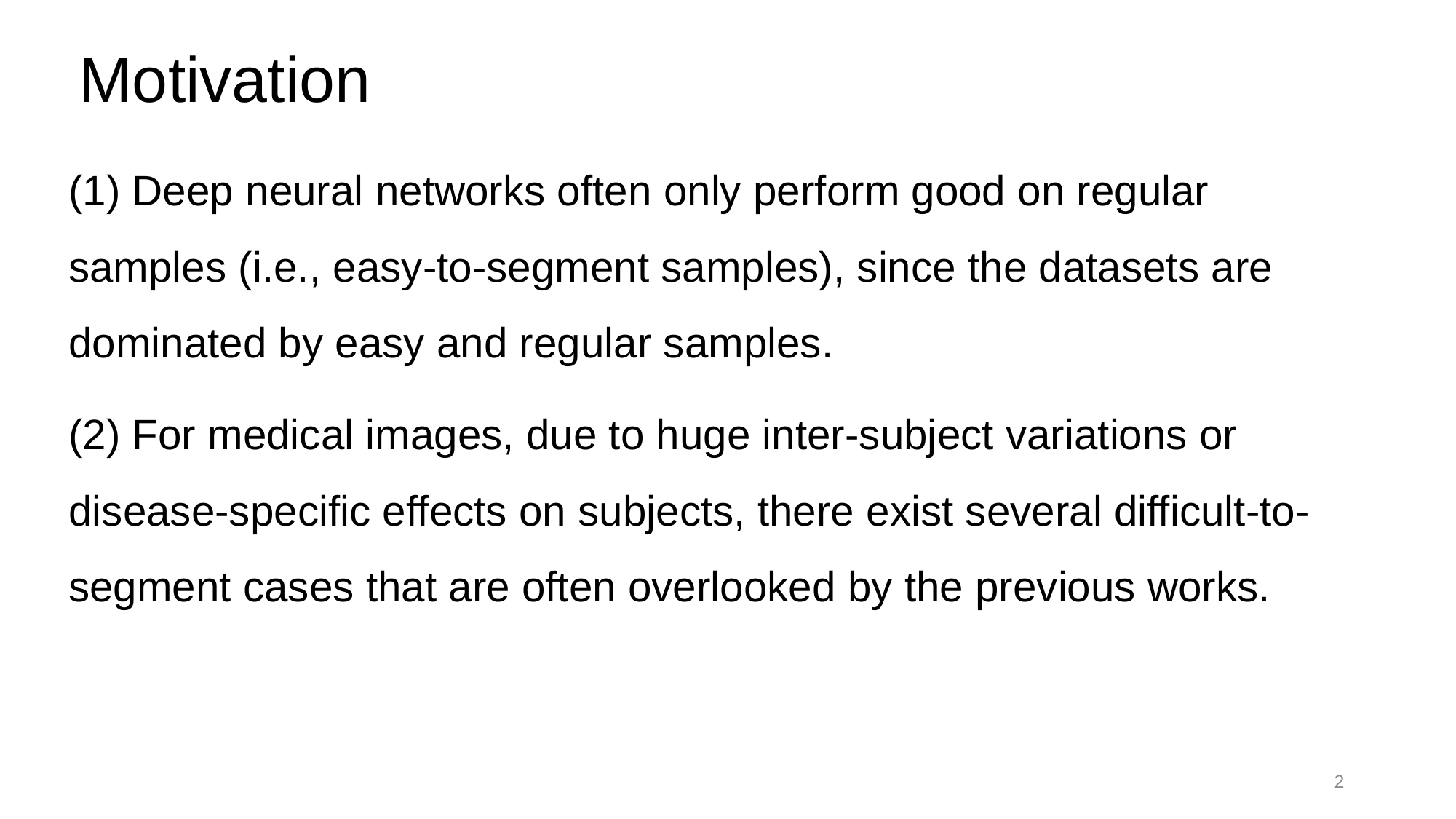

# Motivation
(1) Deep neural networks often only perform good on regular samples (i.e., easy-to-segment samples), since the datasets are dominated by easy and regular samples.
(2) For medical images, due to huge inter-subject variations or disease-specific effects on subjects, there exist several difficult-to-segment cases that are often overlooked by the previous works.
2